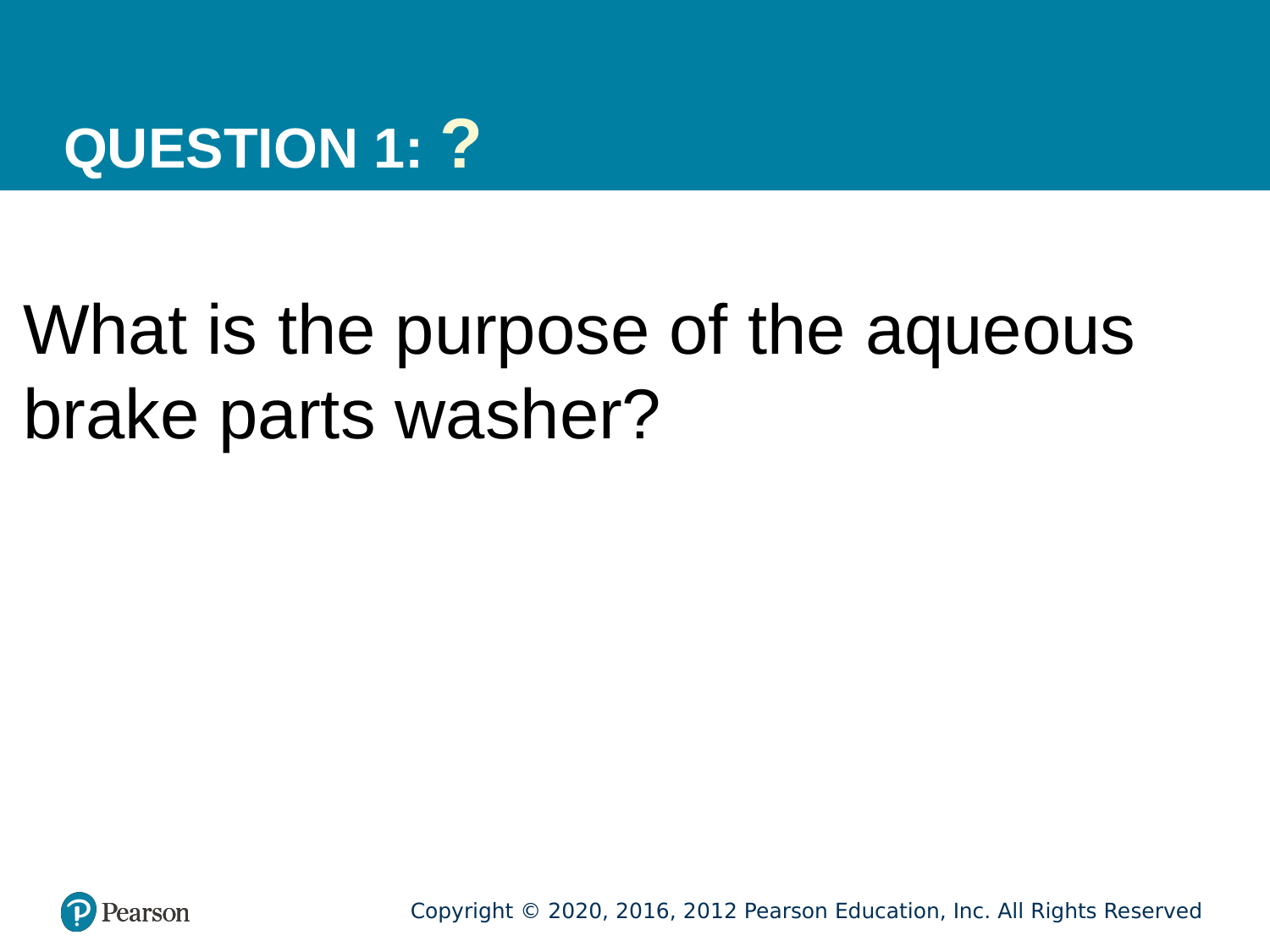

# QUESTION 1: ?
What is the purpose of the aqueous brake parts washer?